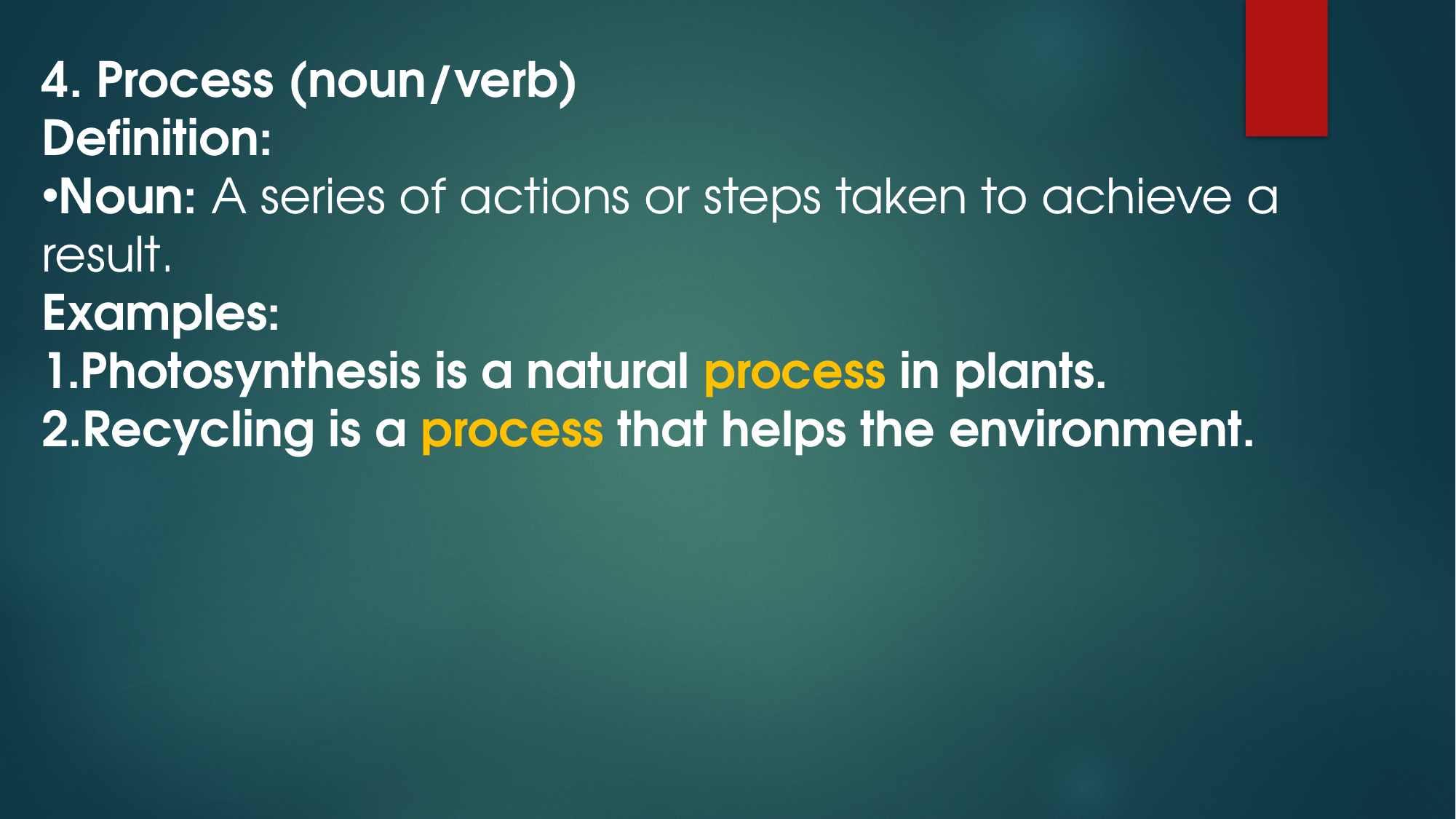

4. Process (noun/verb)
Definition:
Noun: A series of actions or steps taken to achieve a result.
Examples:
Photosynthesis is a natural process in plants.
Recycling is a process that helps the environment.